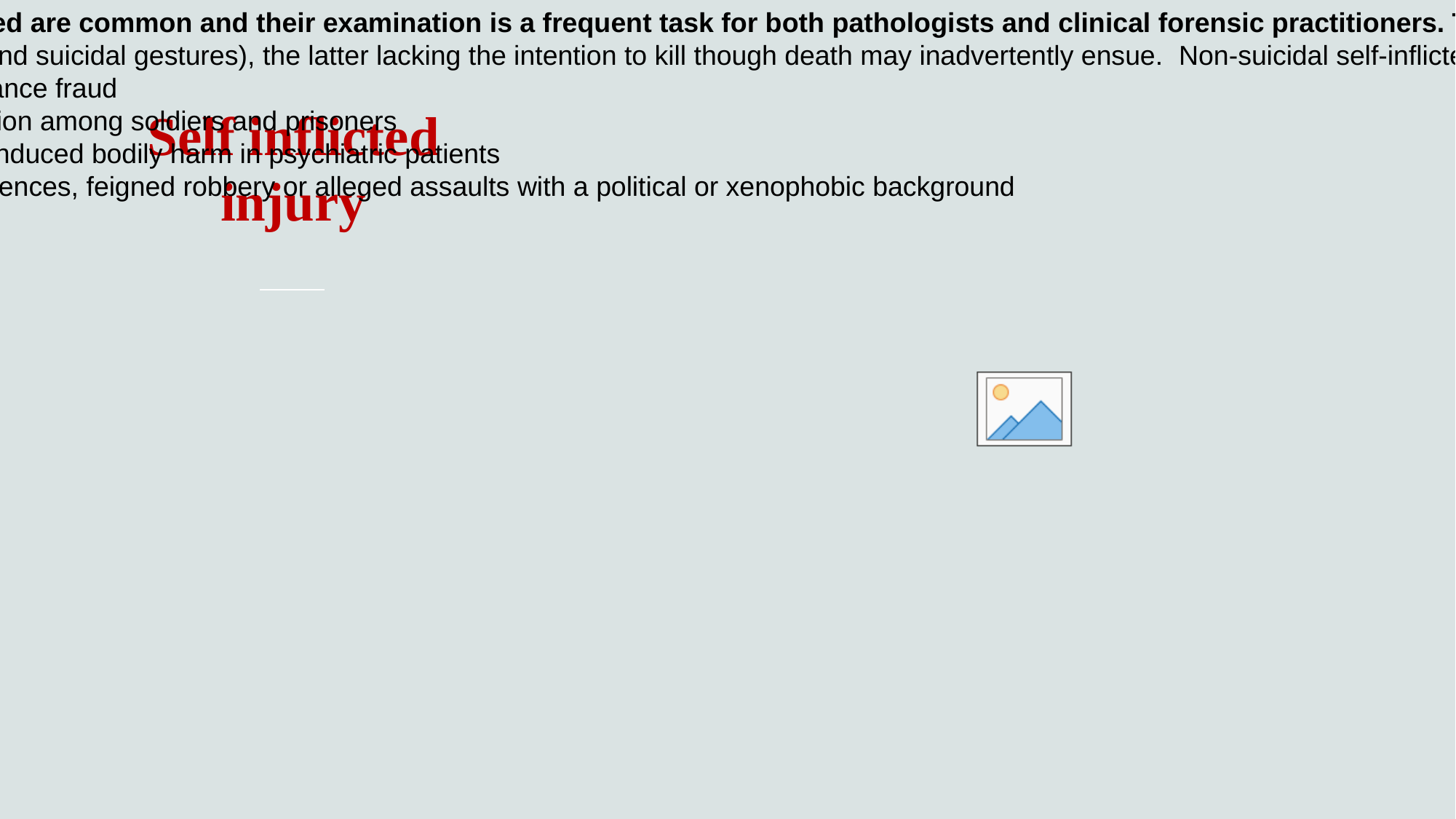

Injuries that are deliberately self-inflicted are common and their examination is a frequent task for both pathologists and clinical forensic practitioners. These events consist of five main categories of non-accidental, self-inflicted injuries:
Suicidal acts (suicide, attempted suicide and suicidal gestures), the latter lacking the intention to kill though death may inadvertently ensue.  Non-suicidal self-inflicted trauma such as:
■■ self-mutilation for the purpose of insurance fraud
■■ self-inflicted bodily harm or self-mutilation among soldiers and prisoners
■■ self-mutilation and other forms of self-induced bodily harm in psychiatric patients
■■ simulated offenses (fictitious sexual offences, feigned robbery or alleged assaults with a political or xenophobic background
# Self inflicted injury